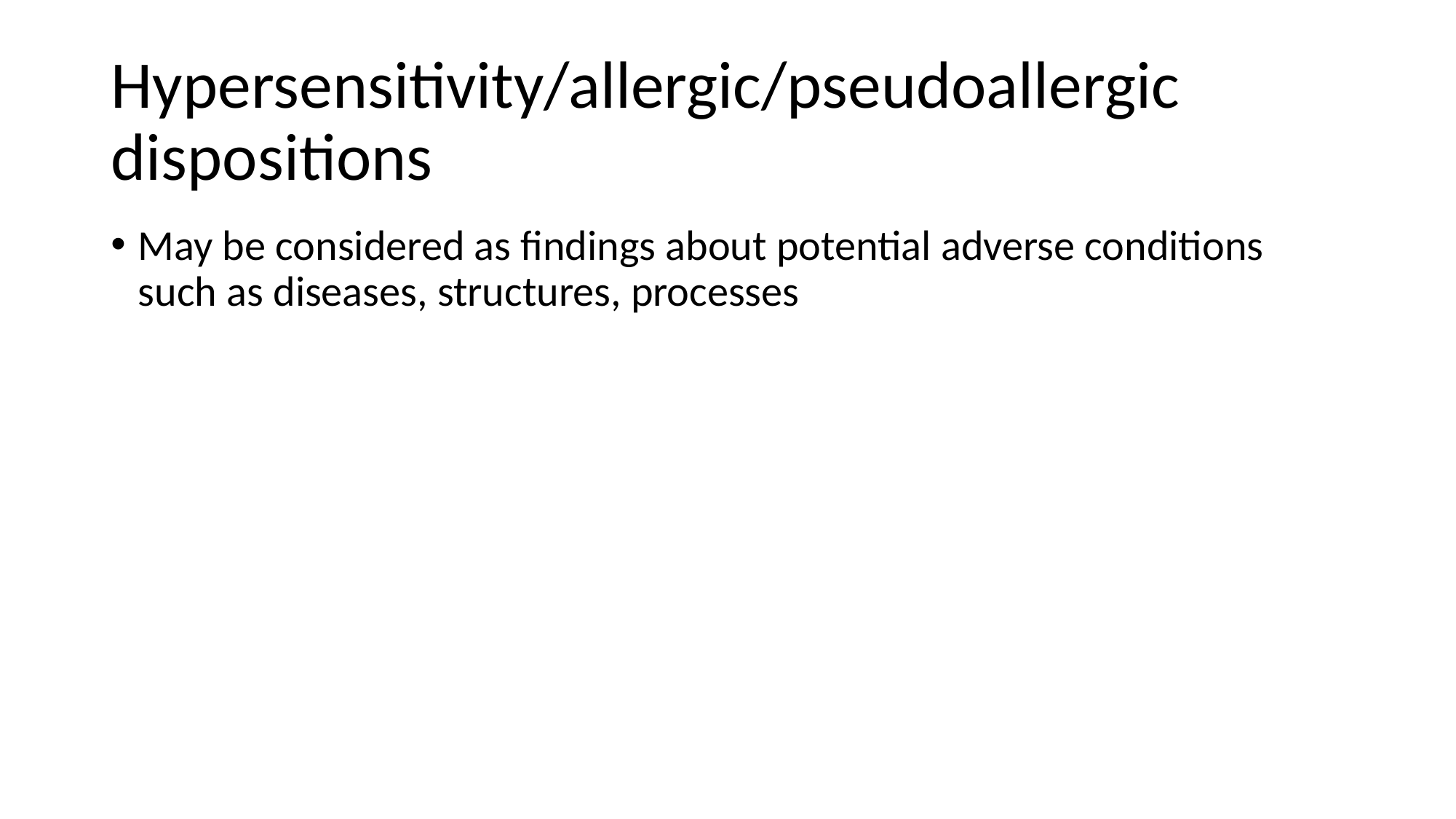

# Hypersensitivity/allergic/pseudoallergic dispositions
May be considered as findings about potential adverse conditions such as diseases, structures, processes